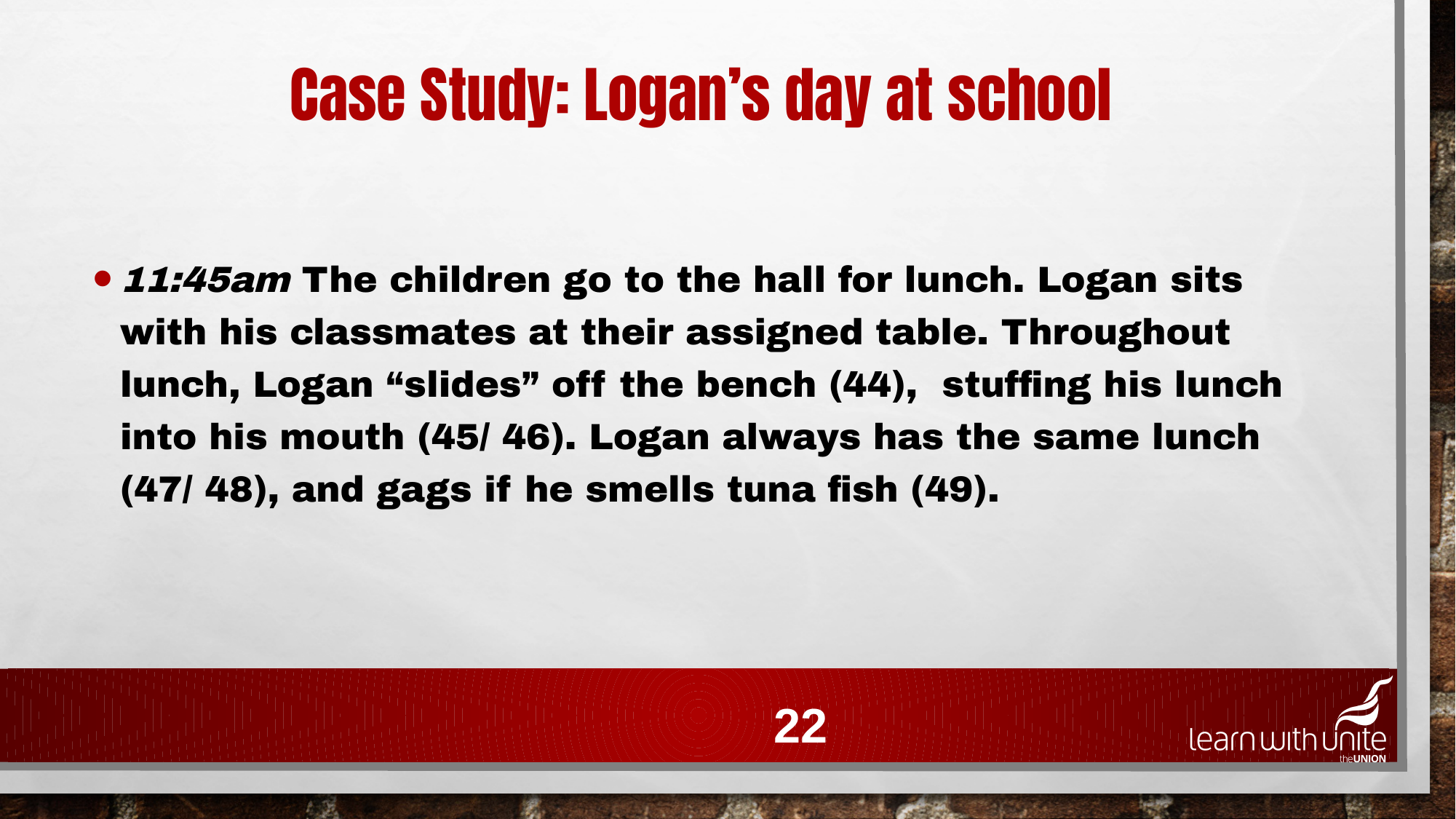

Case Study: Logan’s day at school
11:45am The children go to the hall for lunch. Logan sits with his classmates at their assigned table. Throughout lunch, Logan “slides” off the bench (44),  stuffing his lunch into his mouth (45/ 46). Logan always has the same lunch (47/ 48), and gags if he smells tuna fish (49).